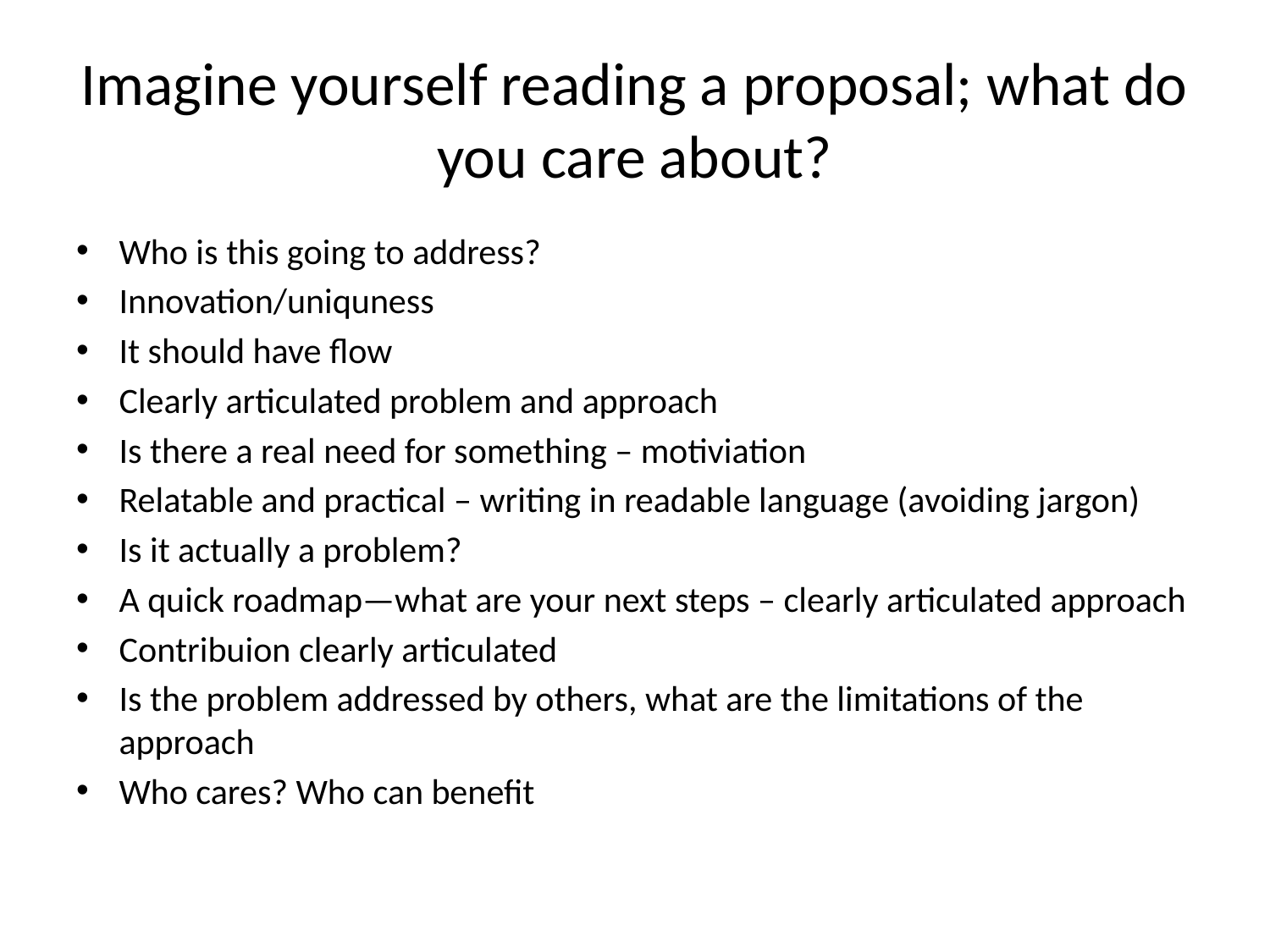

# Imagine yourself reading a proposal; what do you care about?
Who is this going to address?
Innovation/uniquness
It should have flow
Clearly articulated problem and approach
Is there a real need for something – motiviation
Relatable and practical – writing in readable language (avoiding jargon)
Is it actually a problem?
A quick roadmap—what are your next steps – clearly articulated approach
Contribuion clearly articulated
Is the problem addressed by others, what are the limitations of the approach
Who cares? Who can benefit